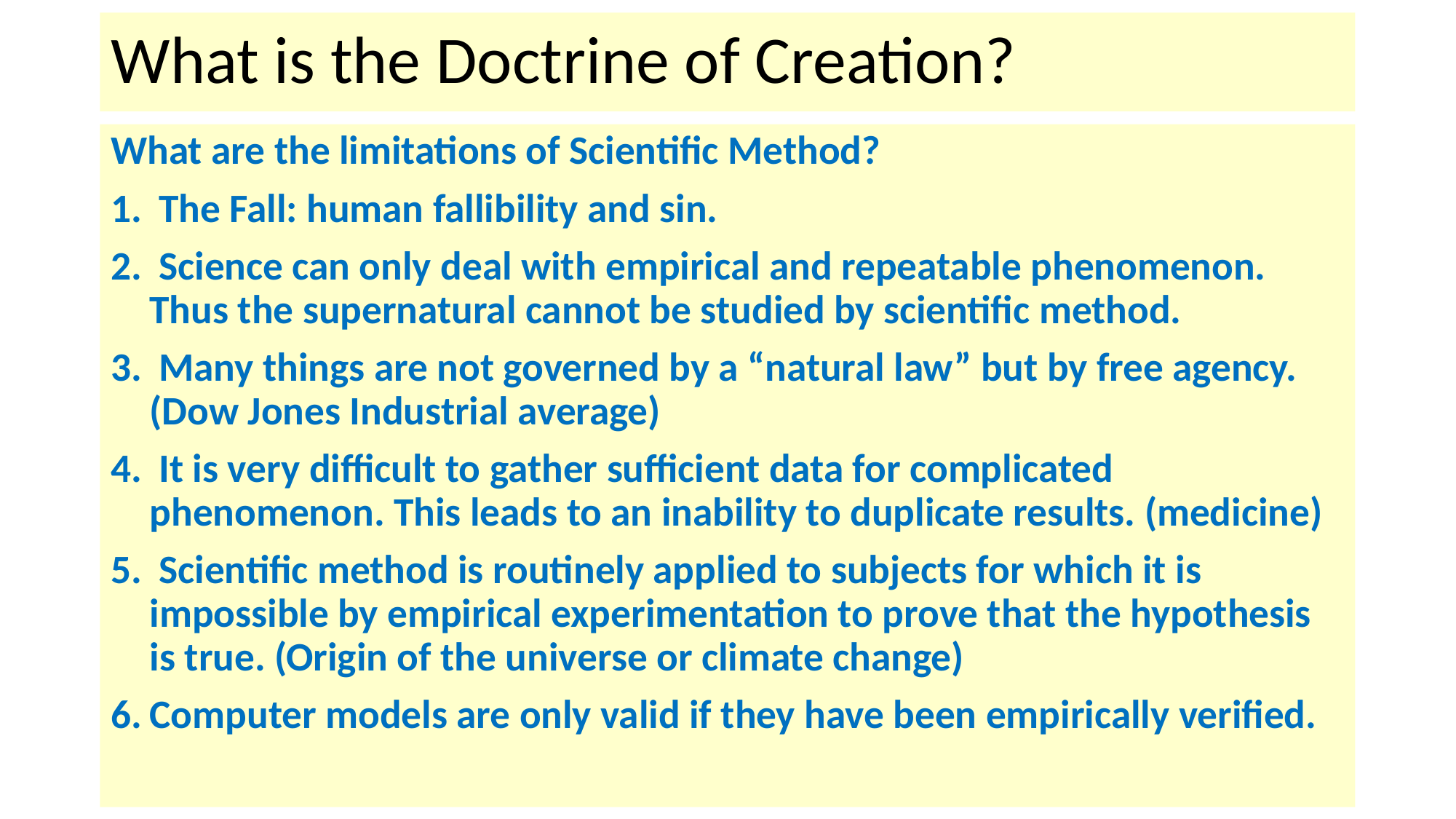

# What is the Doctrine of Creation?
What are the limitations of Scientific Method?
 The Fall: human fallibility and sin.
 Science can only deal with empirical and repeatable phenomenon. Thus the supernatural cannot be studied by scientific method.
 Many things are not governed by a “natural law” but by free agency. (Dow Jones Industrial average)
 It is very difficult to gather sufficient data for complicated phenomenon. This leads to an inability to duplicate results. (medicine)
 Scientific method is routinely applied to subjects for which it is impossible by empirical experimentation to prove that the hypothesis is true. (Origin of the universe or climate change)
Computer models are only valid if they have been empirically verified.